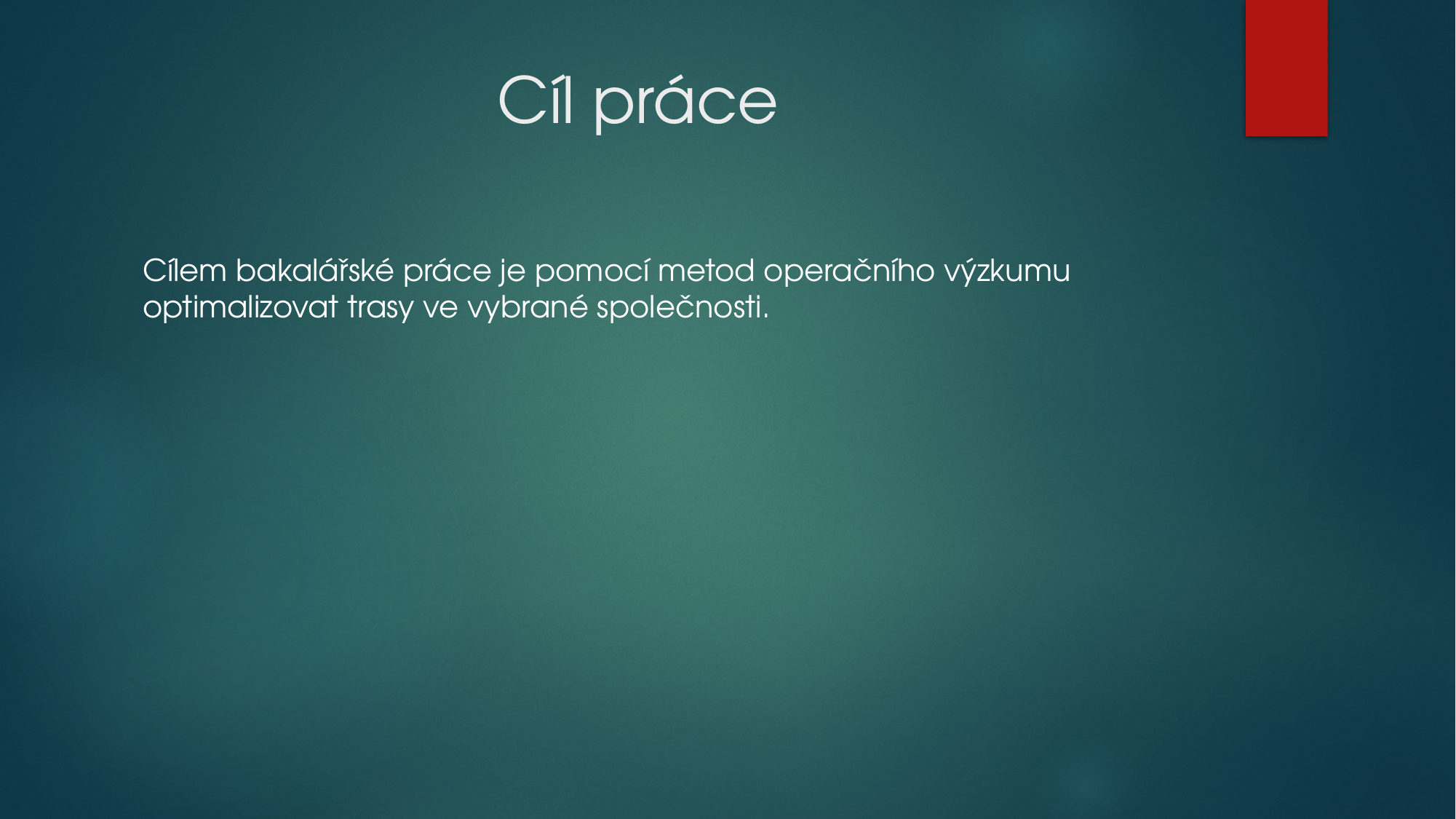

# Cíl práce
Cílem bakalářské práce je pomocí metod operačního výzkumu optimalizovat trasy ve vybrané společnosti.